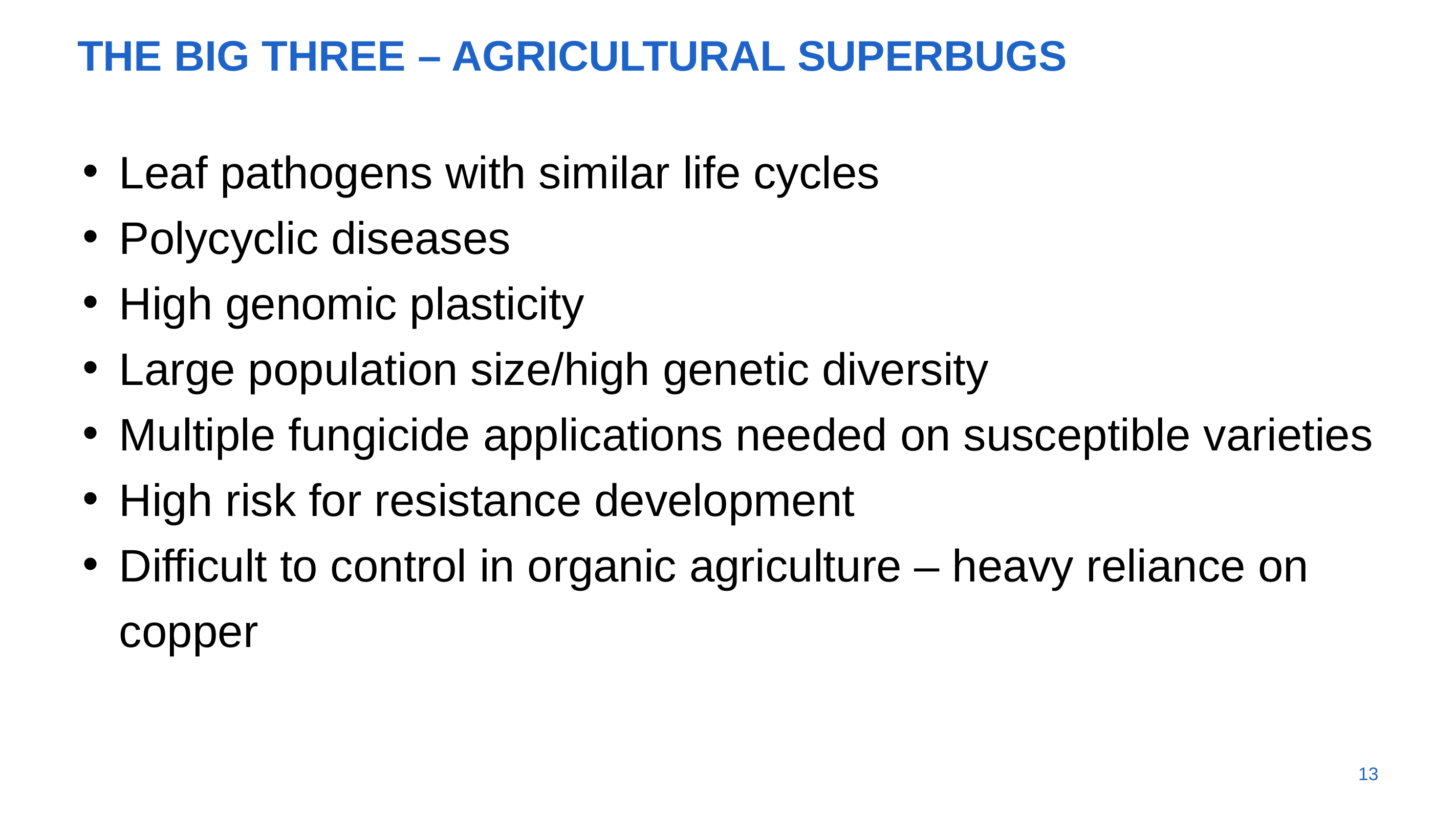

# The big three – agricultural superbugs
Leaf pathogens with similar life cycles
Polycyclic diseases
High genomic plasticity
Large population size/high genetic diversity
Multiple fungicide applications needed on susceptible varieties
High risk for resistance development
Difficult to control in organic agriculture – heavy reliance on copper
13